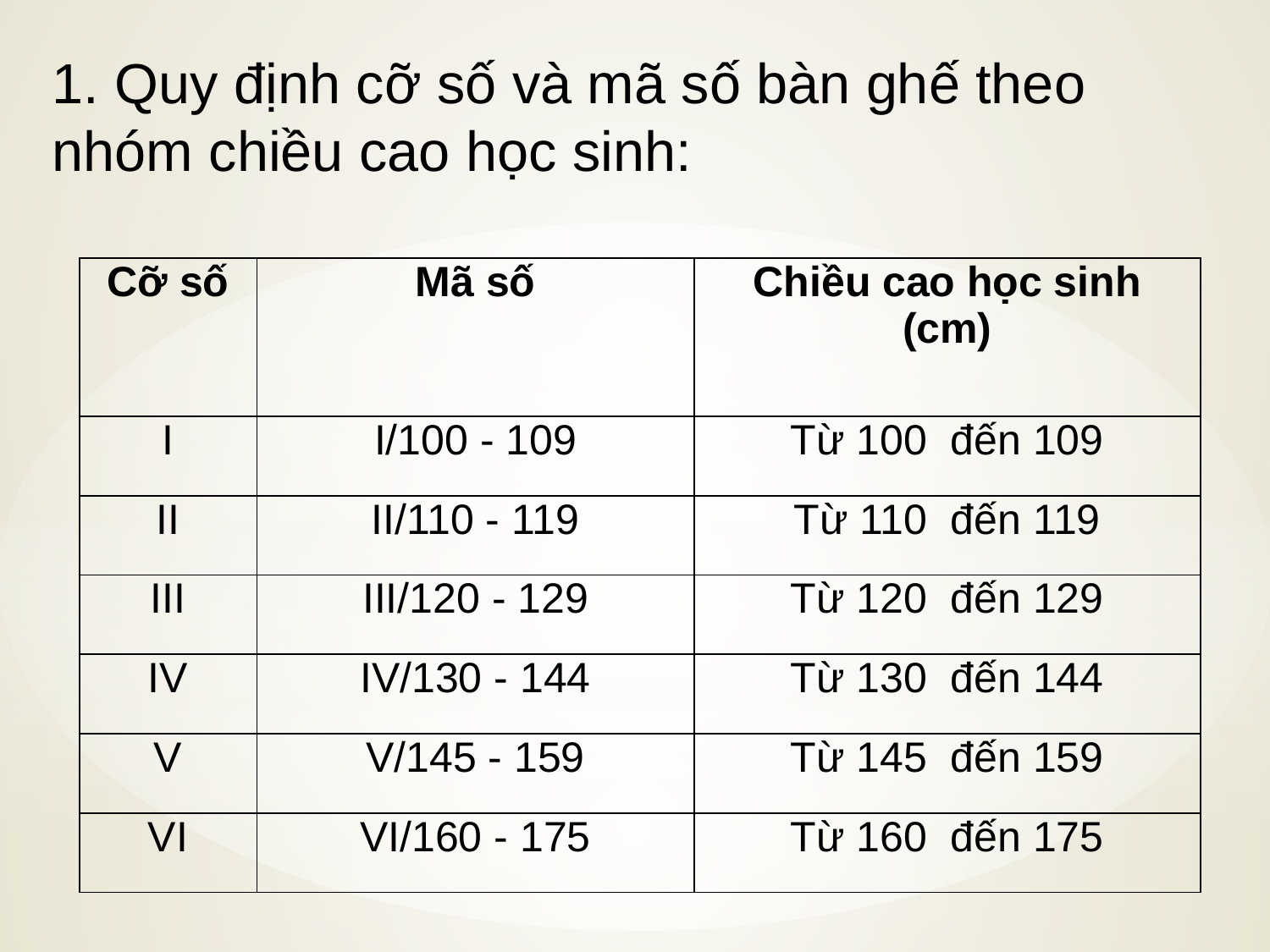

1. Quy định cỡ số và mã số bàn ghế theo nhóm chiều cao học sinh:

| Cỡ số | Mã số | Chiều cao học sinh (cm) |
| --- | --- | --- |
| I | I/100 - 109 | Từ 100  đến 109 |
| II | II/110 - 119 | Từ 110  đến 119 |
| III | III/120 - 129 | Từ 120  đến 129 |
| IV | IV/130 - 144 | Từ 130  đến 144 |
| V | V/145 - 159 | Từ 145  đến 159 |
| VI | VI/160 - 175 | Từ 160  đến 175 |